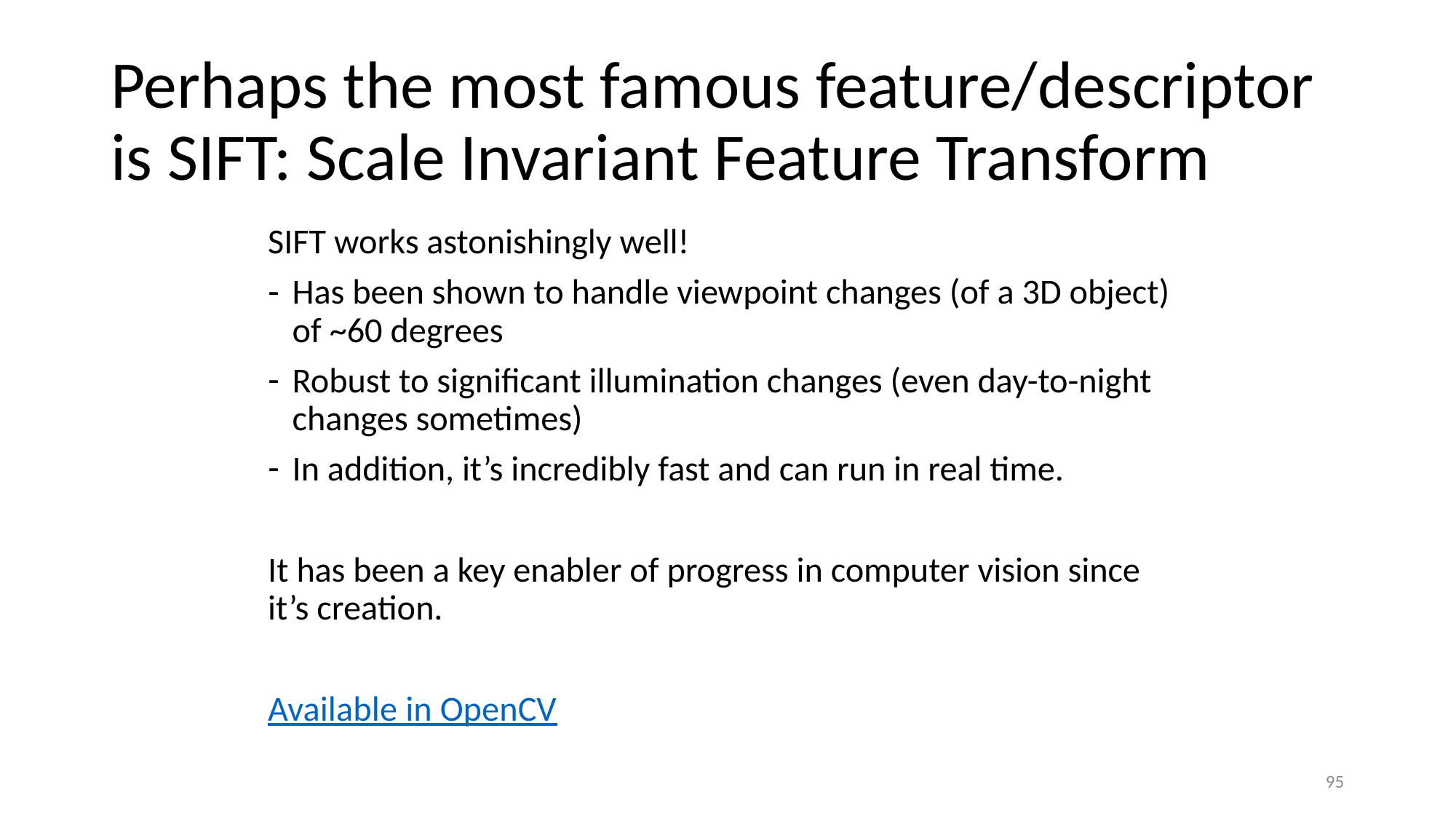

# Perhaps the most famous feature/descriptor is SIFT: Scale Invariant Feature Transform
SIFT works astonishingly well!
Has been shown to handle viewpoint changes (of a 3D object) of ~60 degrees
Robust to significant illumination changes (even day-to-night changes sometimes)
In addition, it’s incredibly fast and can run in real time.

It has been a key enabler of progress in computer vision since it’s creation.

Available in OpenCV
95